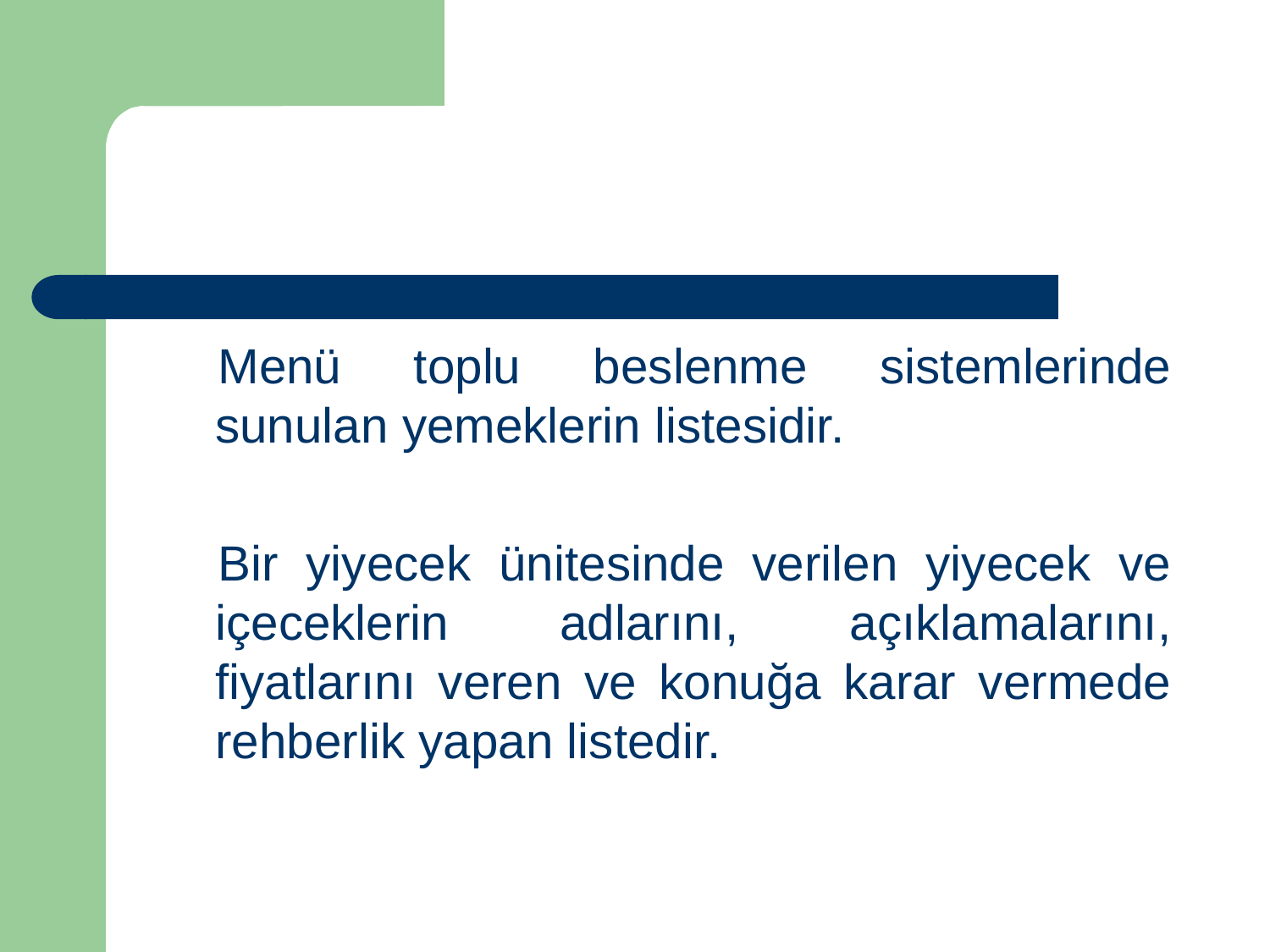

Menü toplu beslenme sistemlerinde sunulan yemeklerin listesidir.

Bir yiyecek ünitesinde verilen yiyecek ve içeceklerin adlarını, açıklamalarını, fiyatlarını veren ve konuğa karar vermede rehberlik yapan listedir.